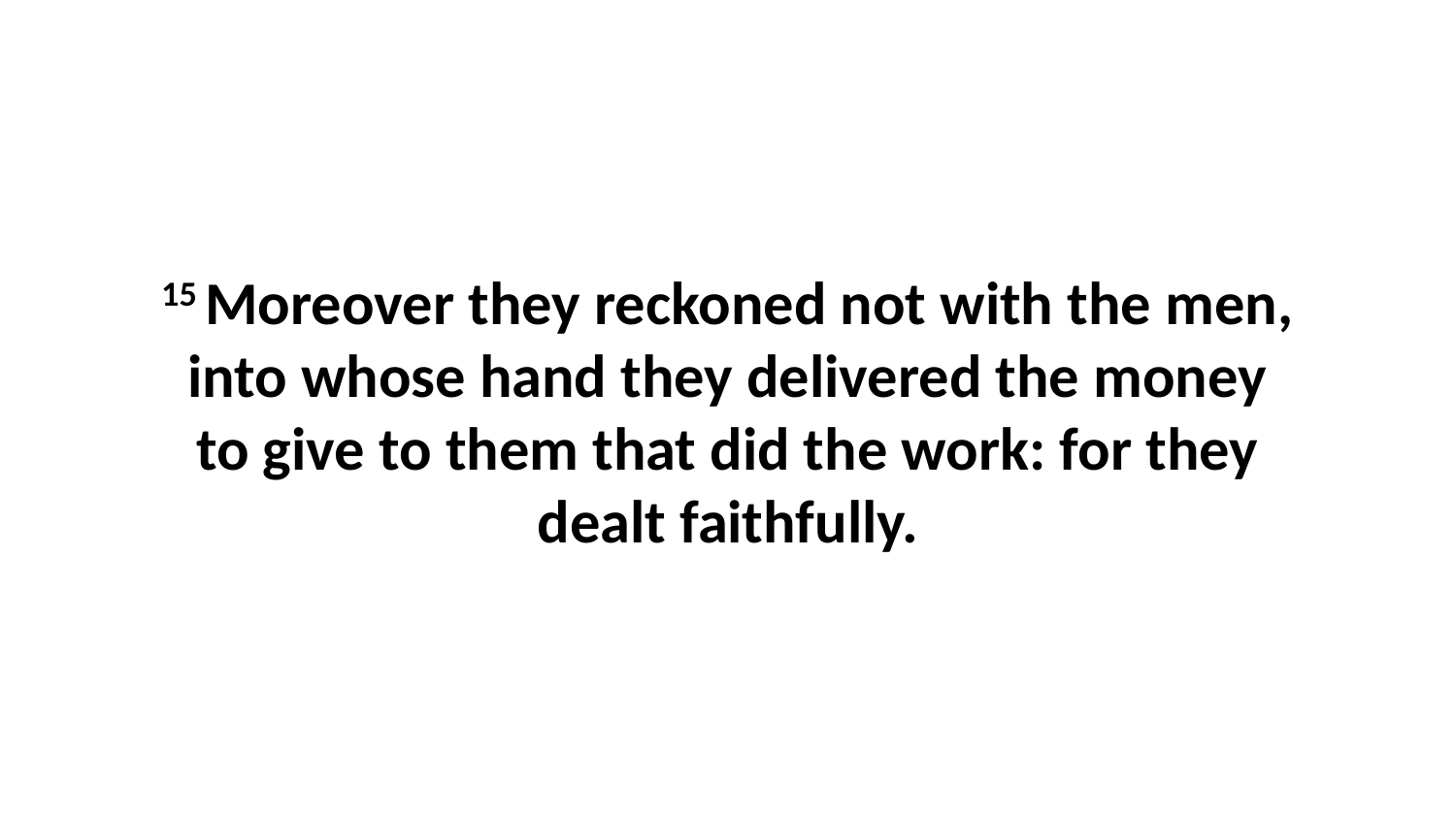

15 Moreover they reckoned not with the men, into whose hand they delivered the money to give to them that did the work: for they dealt faithfully.